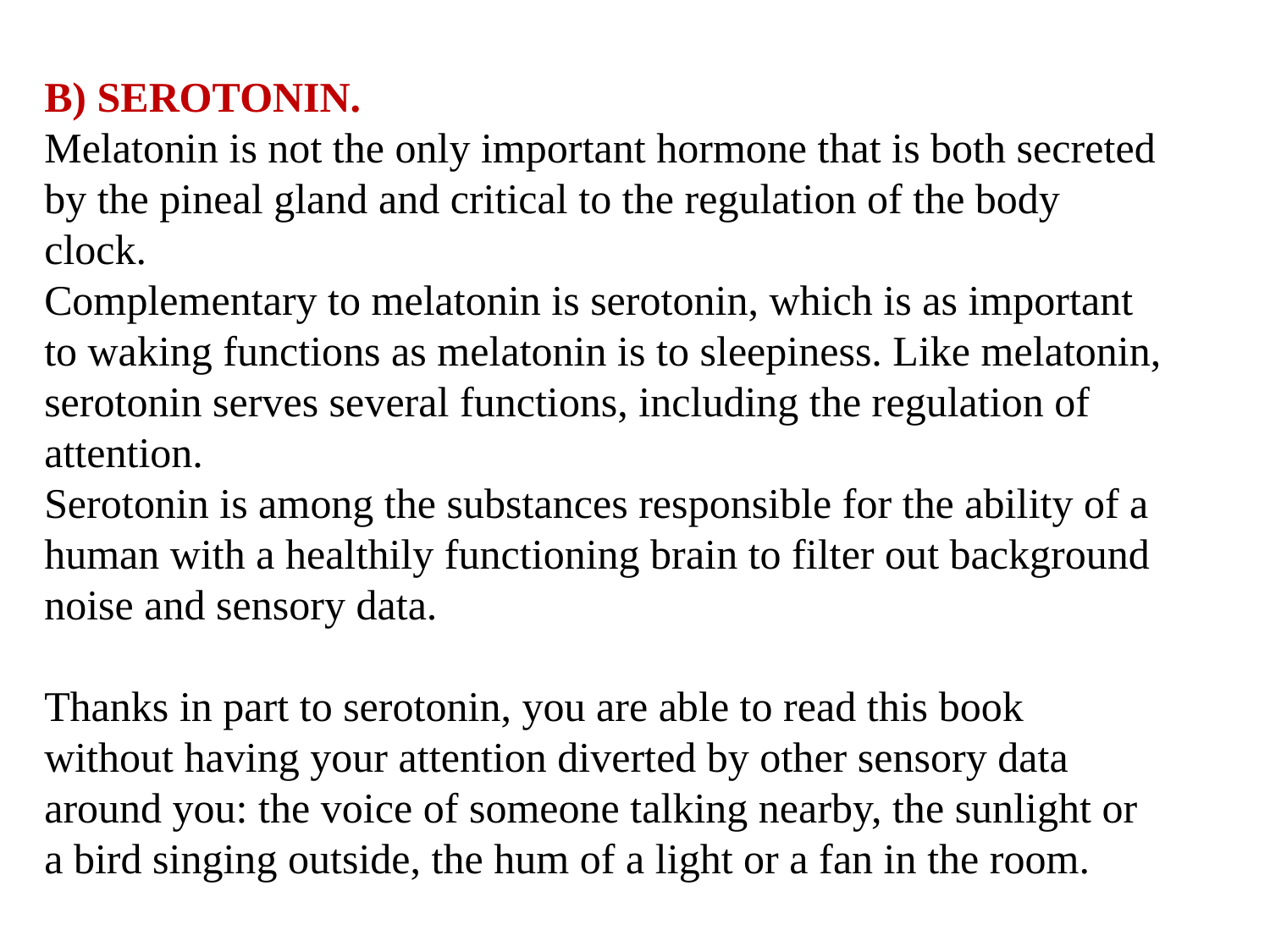

B) SEROTONIN.
Melatonin is not the only important hormone that is both secreted by the pineal gland and critical to the regulation of the body clock.
Complementary to melatonin is serotonin, which is as important to waking functions as melatonin is to sleepiness. Like melatonin, serotonin serves several functions, including the regulation of attention.
Serotonin is among the substances responsible for the ability of a human with a healthily functioning brain to filter out background noise and sensory data.

Thanks in part to serotonin, you are able to read this book without having your attention diverted by other sensory data around you: the voice of someone talking nearby, the sunlight or a bird singing outside, the hum of a light or a fan in the room.